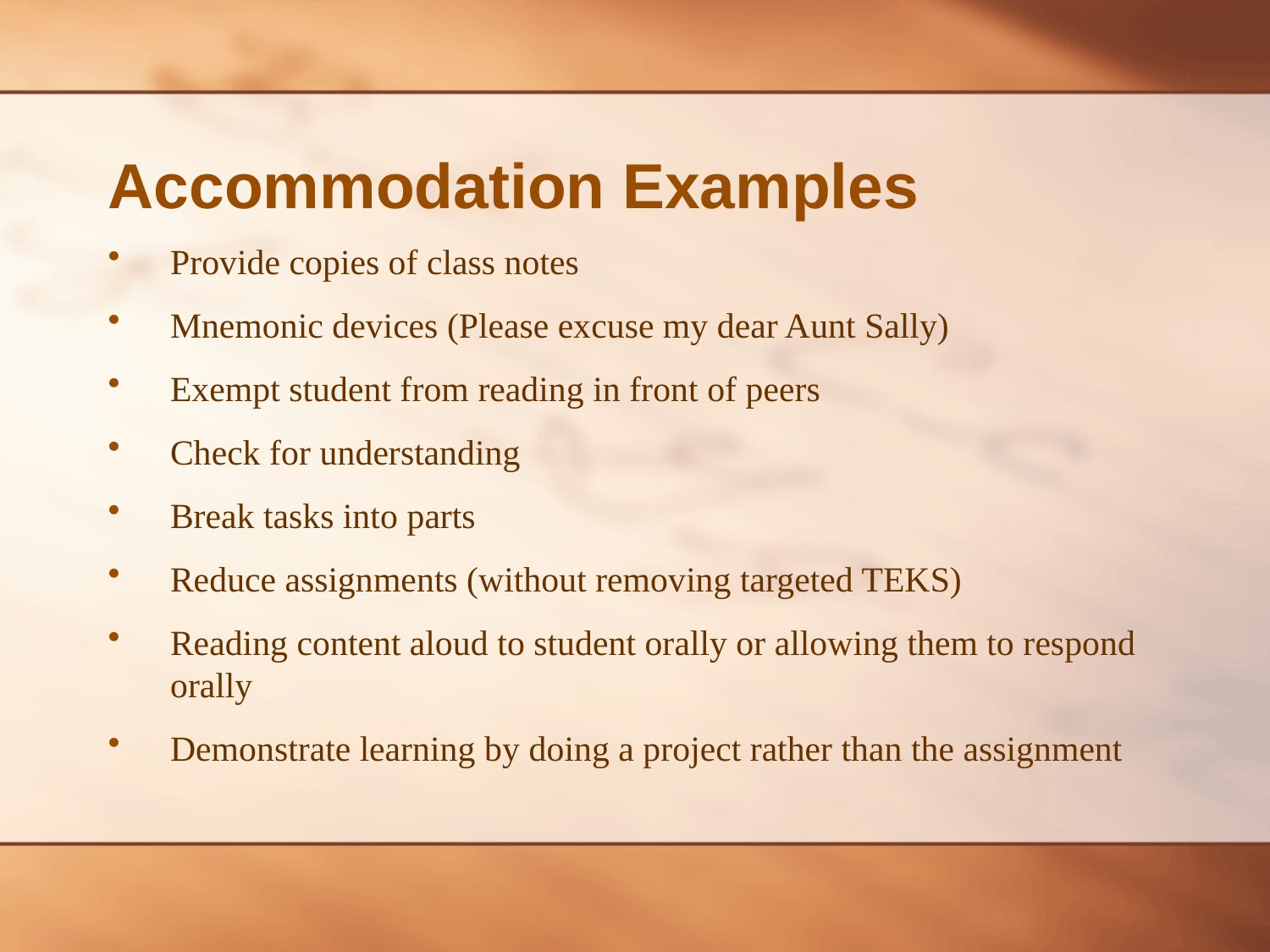

# Accommodation Examples
Provide copies of class notes
Mnemonic devices (Please excuse my dear Aunt Sally)
Exempt student from reading in front of peers
Check for understanding
Break tasks into parts
Reduce assignments (without removing targeted TEKS)
Reading content aloud to student orally or allowing them to respond orally
Demonstrate learning by doing a project rather than the assignment